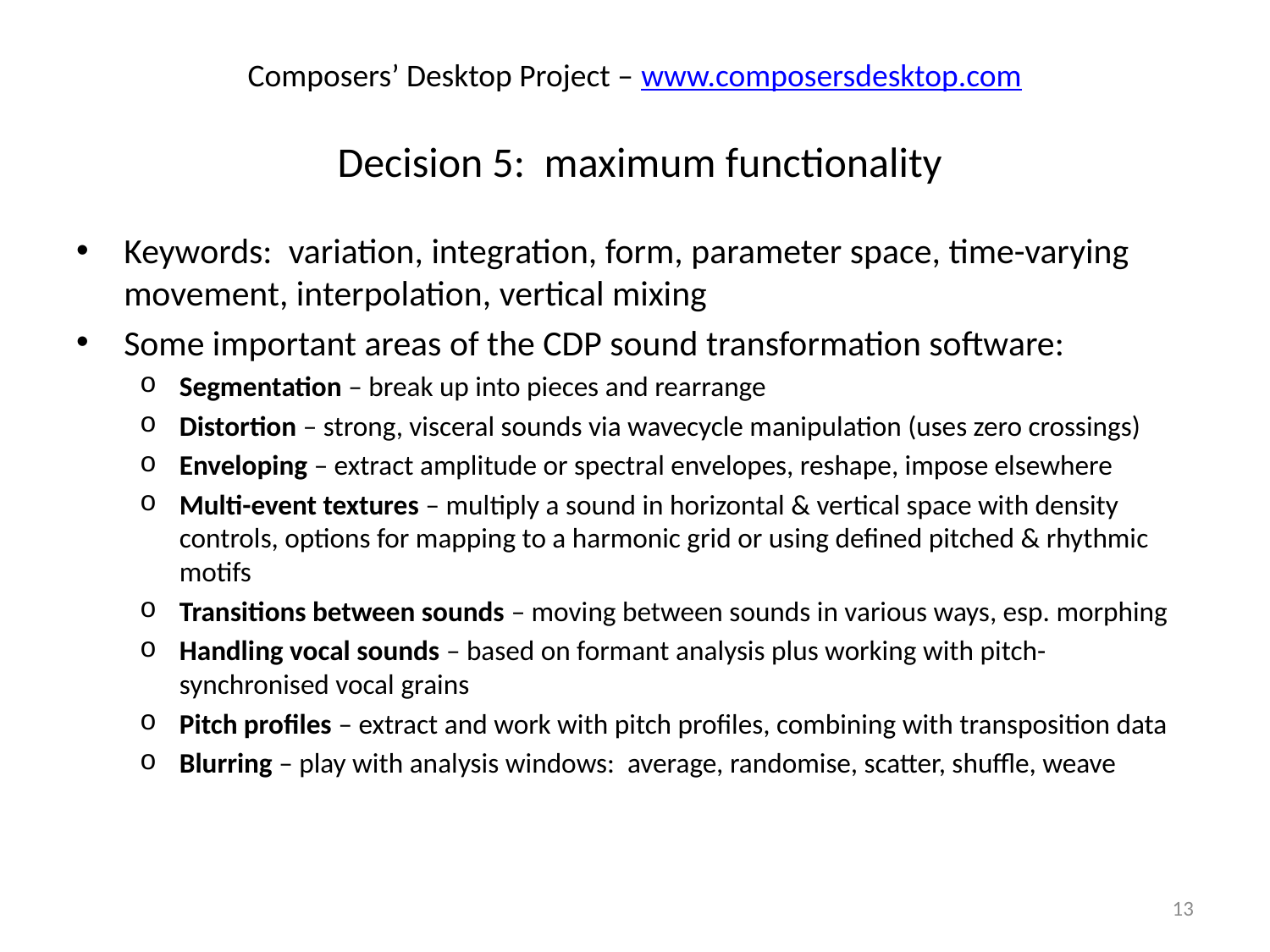

# Composers’ Desktop Project – www.composersdesktop.com
Decision 5:  maximum functionality
Keywords:  variation, integration, form, parameter space, time-varying movement, interpolation, vertical mixing
Some important areas of the CDP sound transformation software:
Segmentation – break up into pieces and rearrange
Distortion – strong, visceral sounds via wavecycle manipulation (uses zero crossings)
Enveloping – extract amplitude or spectral envelopes, reshape, impose elsewhere
Multi-event textures – multiply a sound in horizontal & vertical space with density controls, options for mapping to a harmonic grid or using defined pitched & rhythmic motifs
Transitions between sounds – moving between sounds in various ways, esp. morphing
Handling vocal sounds – based on formant analysis plus working with pitch-synchronised vocal grains
Pitch profiles – extract and work with pitch profiles, combining with transposition data
Blurring – play with analysis windows:  average, randomise, scatter, shuffle, weave
13